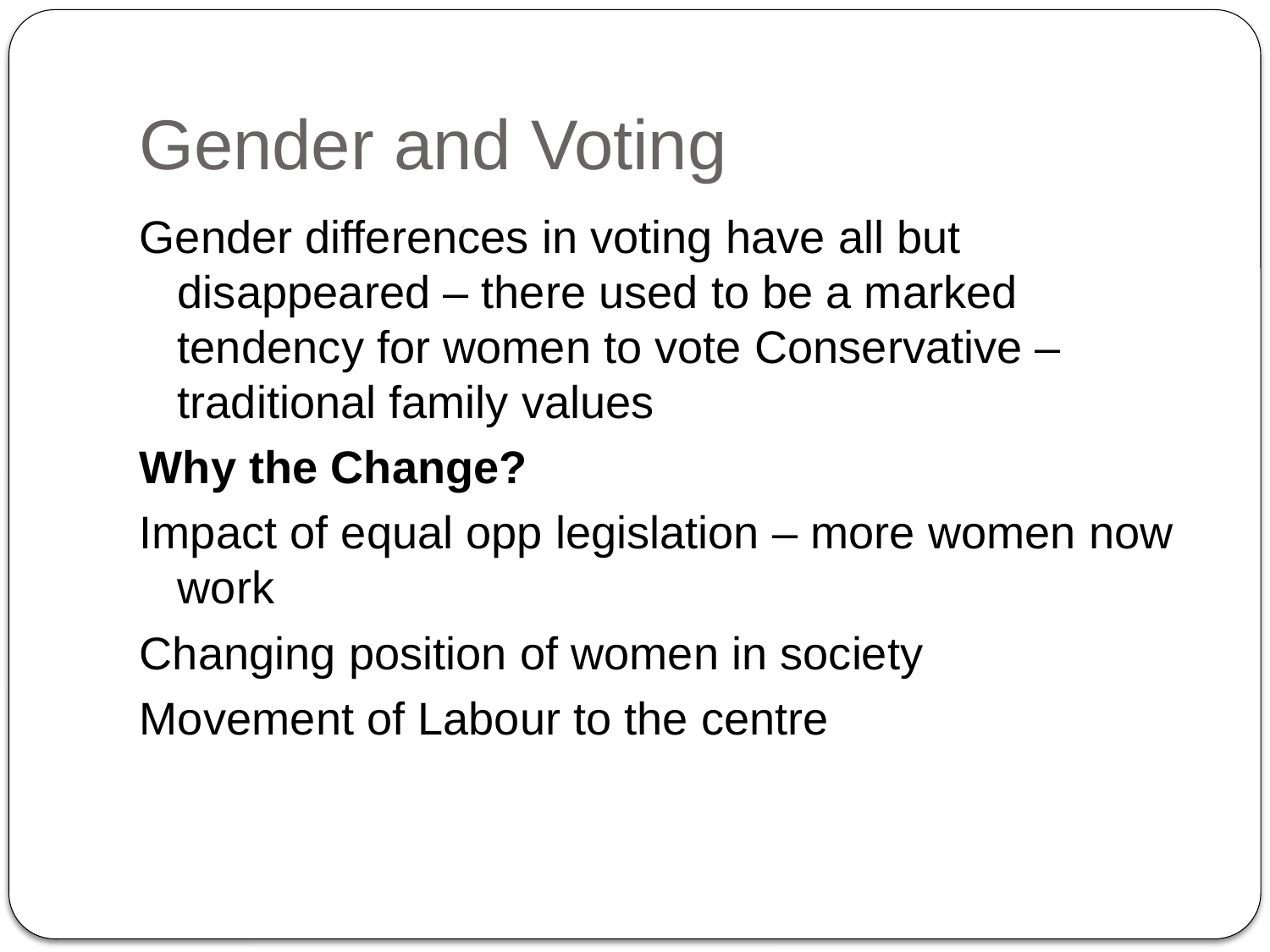

# Gender and Voting
Gender differences in voting have all but disappeared – there used to be a marked tendency for women to vote Conservative – traditional family values
Why the Change?
Impact of equal opp legislation – more women now work
Changing position of women in society
Movement of Labour to the centre